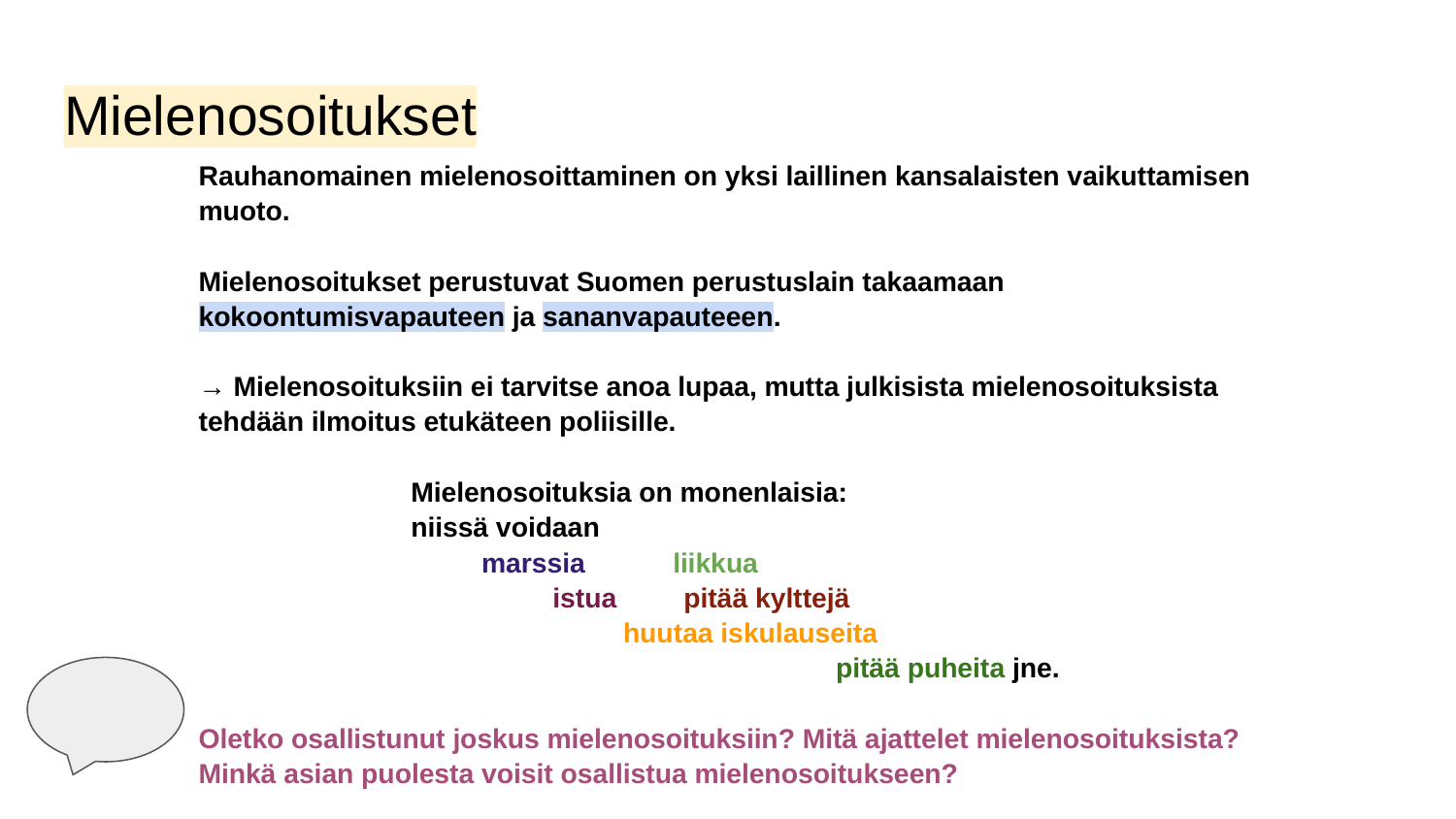

# Mielenosoitukset

Rauhanomainen mielenosoittaminen on yksi laillinen kansalaisten vaikuttamisen muoto.

Mielenosoitukset perustuvat Suomen perustuslain takaamaan kokoontumisvapauteen ja sananvapauteeen.

→ Mielenosoituksiin ei tarvitse anoa lupaa, mutta julkisista mielenosoituksista tehdään ilmoitus etukäteen poliisille.

Mielenosoituksia on monenlaisia:
niissä voidaan
marssia 	liikkua
istua		pitää kylttejä
huutaa iskulauseita
pitää puheita jne.

Oletko osallistunut joskus mielenosoituksiin? Mitä ajattelet mielenosoituksista?
Minkä asian puolesta voisit osallistua mielenosoitukseen?